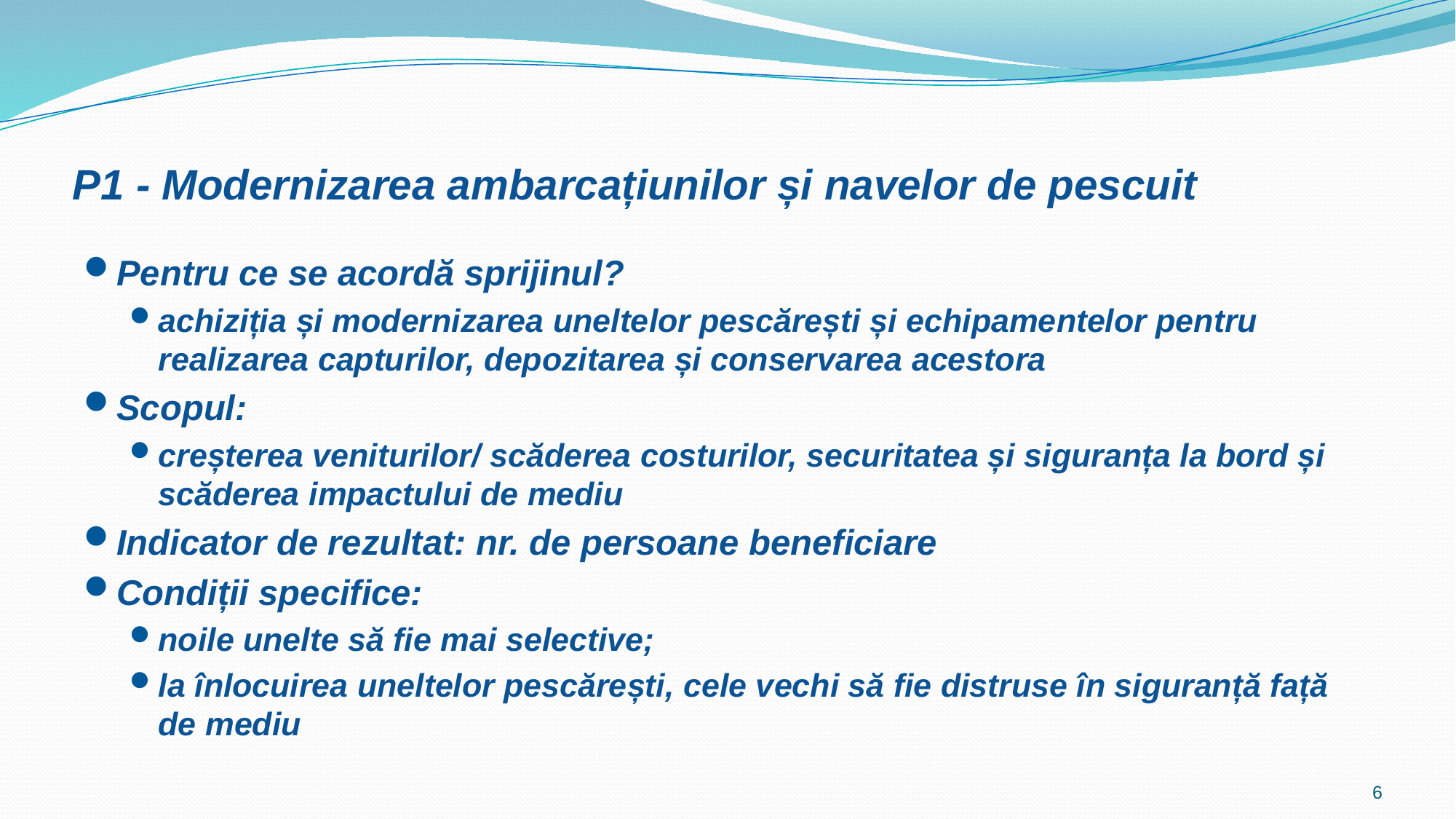

# P1 - Modernizarea ambarcațiunilor și navelor de pescuit
Pentru ce se acordă sprijinul?
achiziția și modernizarea uneltelor pescărești și echipamentelor pentru realizarea capturilor, depozitarea și conservarea acestora
Scopul:
creșterea veniturilor/ scăderea costurilor, securitatea și siguranța la bord și scăderea impactului de mediu
Indicator de rezultat: nr. de persoane beneficiare
Condiții specifice:
noile unelte să fie mai selective;
la înlocuirea uneltelor pescărești, cele vechi să fie distruse în siguranță față de mediu

6